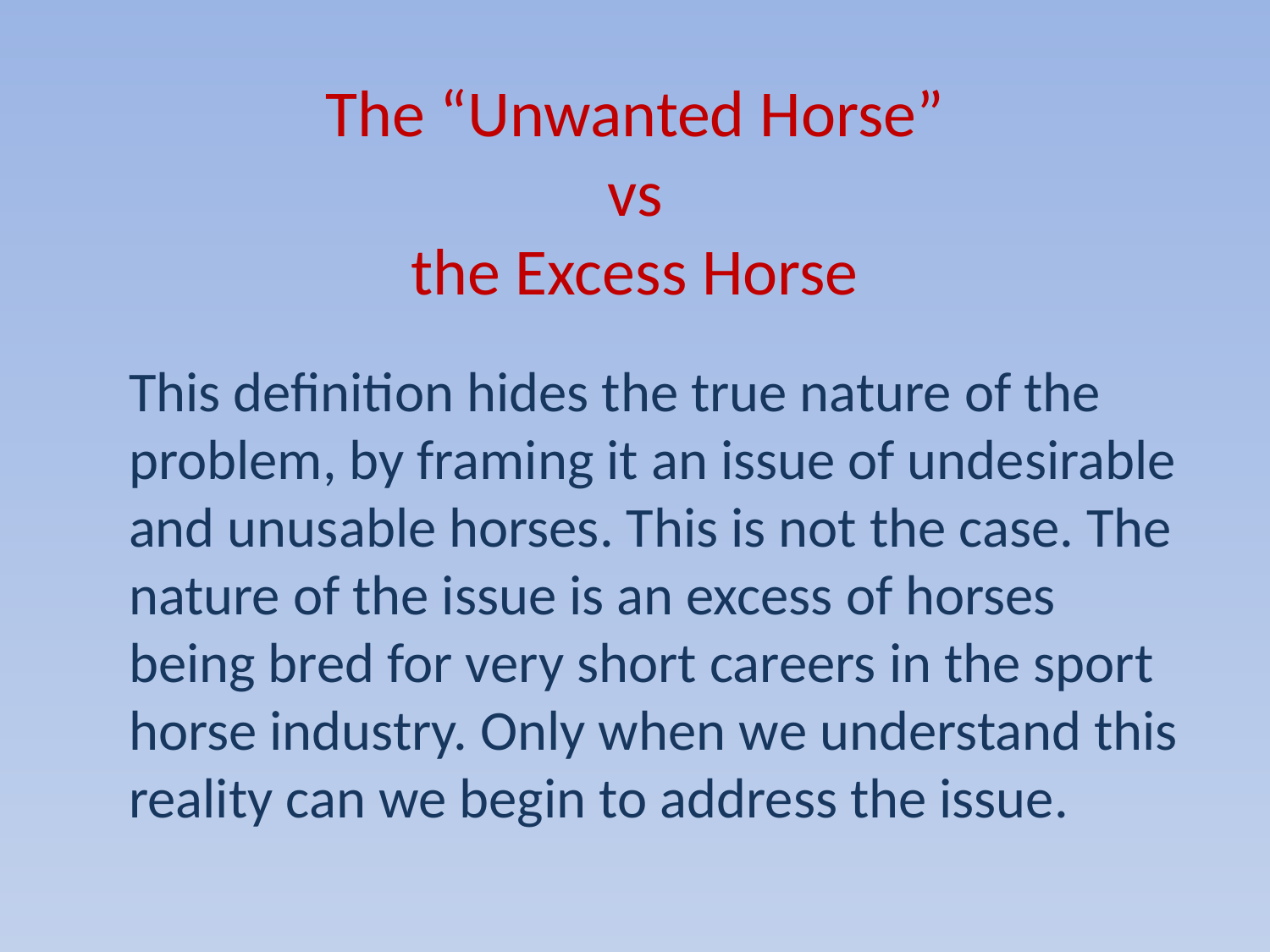

# The “Unwanted Horse” vs the Excess Horse
This definition hides the true nature of the problem, by framing it an issue of undesirable and unusable horses. This is not the case. The nature of the issue is an excess of horses being bred for very short careers in the sport horse industry. Only when we understand this reality can we begin to address the issue.